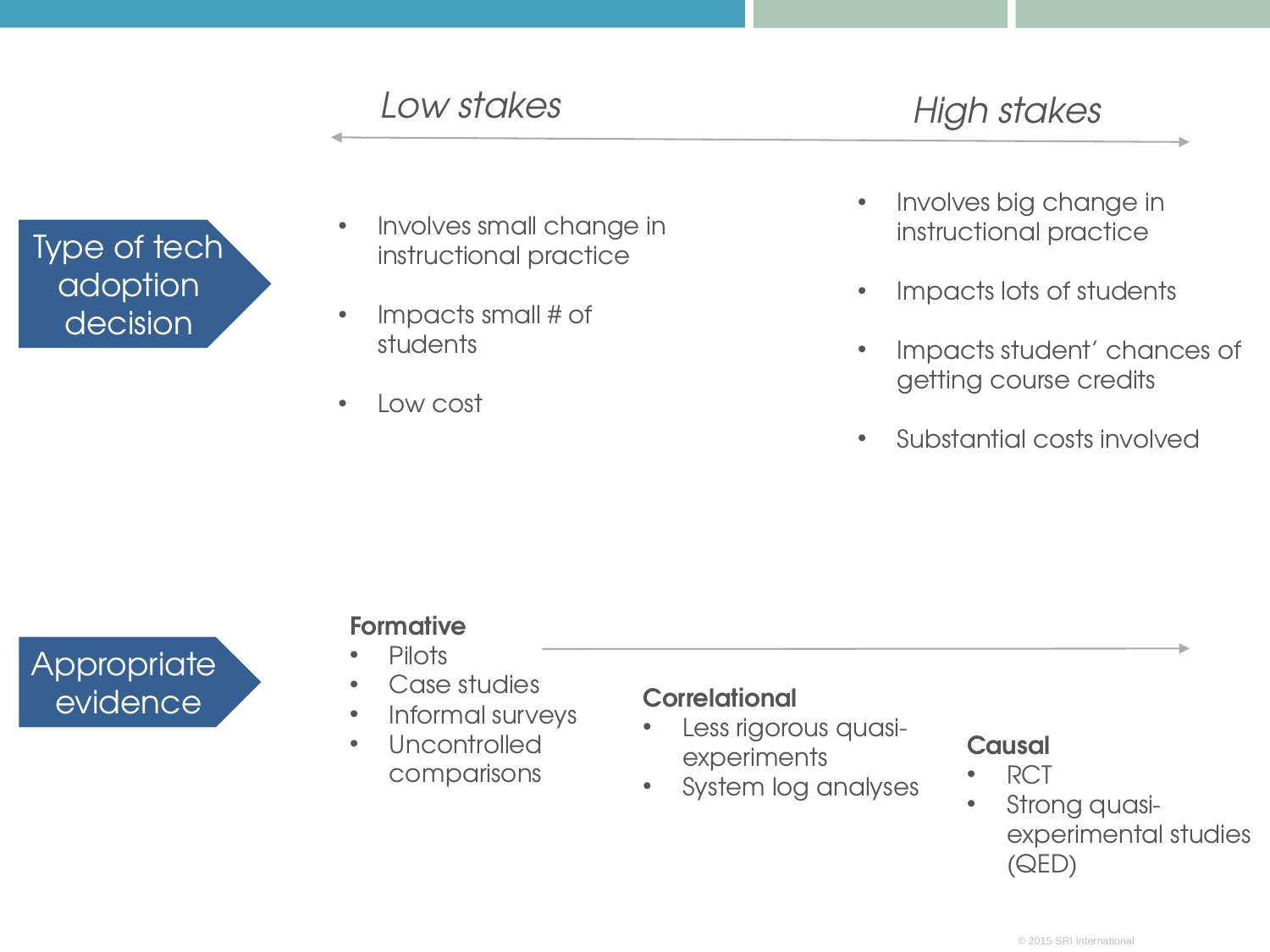

Low stakes
High stakes
Involves big change in instructional practice

Impacts lots of students

Impacts student’ chances of getting course credits

Substantial costs involved

Involves small change in instructional practice

Impacts small # of students

Low cost

Type of tech adoption
decision
Formative
Pilots
Case studies
Informal surveys
Uncontrolled comparisons
Appropriate
evidence
Correlational
Less rigorous quasi-experiments
System log analyses
Causal
RCT
Strong quasi-experimental studies (QED)